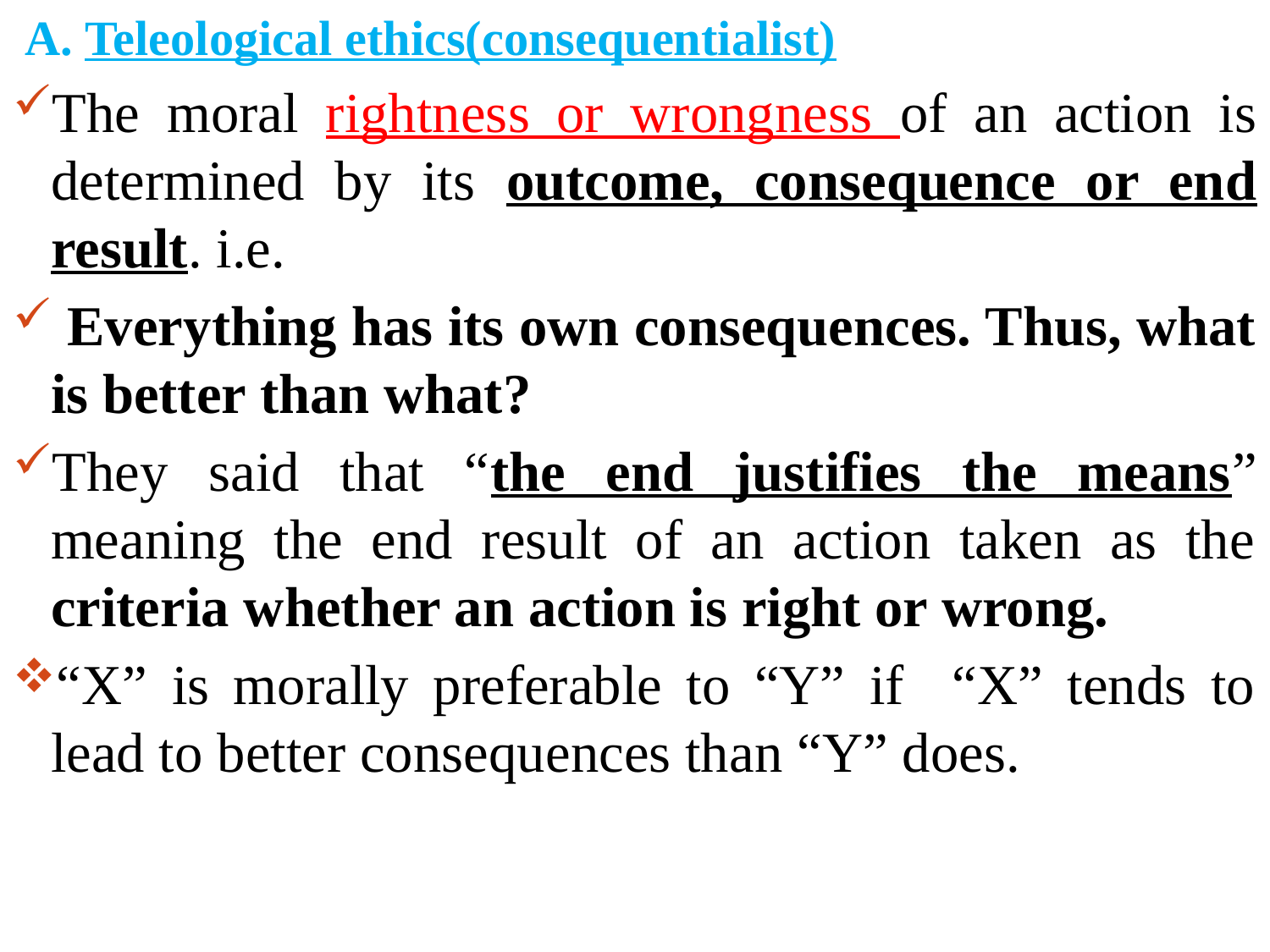

A. Teleological ethics(consequentialist)
The moral rightness or wrongness of an action is determined by its outcome, consequence or end result. i.e.
 Everything has its own consequences. Thus, what is better than what?
They said that “the end justifies the means” meaning the end result of an action taken as the criteria whether an action is right or wrong.
“X” is morally preferable to “Y” if  “X” tends to lead to better consequences than “Y” does.
#